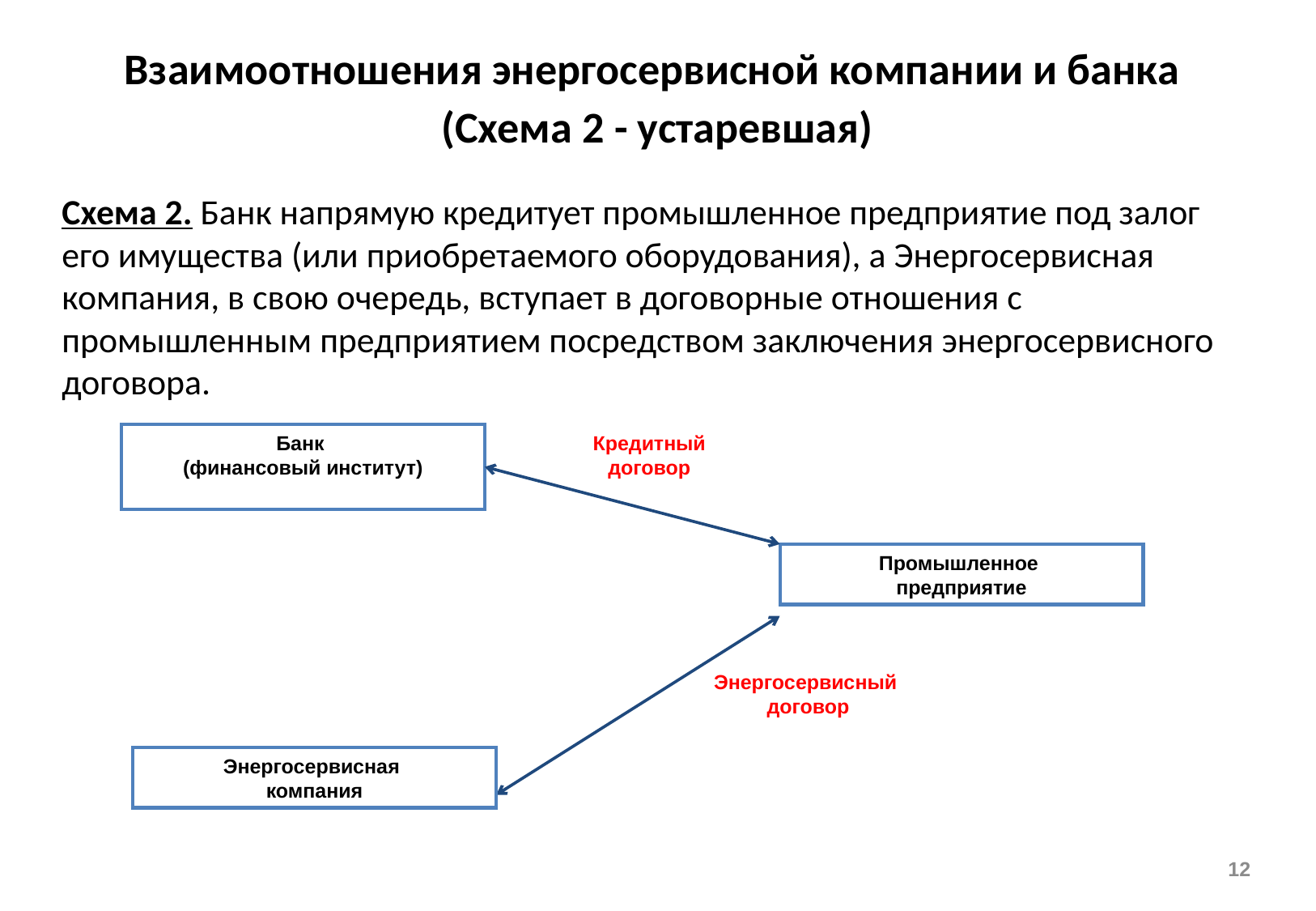

Взаимоотношения энергосервисной компании и банка
(Схема 2 - устаревшая)

Схема 2. Банк напрямую кредитует промышленное предприятие под залог его имущества (или приобретаемого оборудования), а Энергосервисная компания, в свою очередь, вступает в договорные отношения с промышленным предприятием посредством заключения энергосервисного договора.
Банк
(финансовый институт)

Кредитный
договор
Промышленное
предприятие
Энергосервисный
договор
Энергосервисная
компания

12